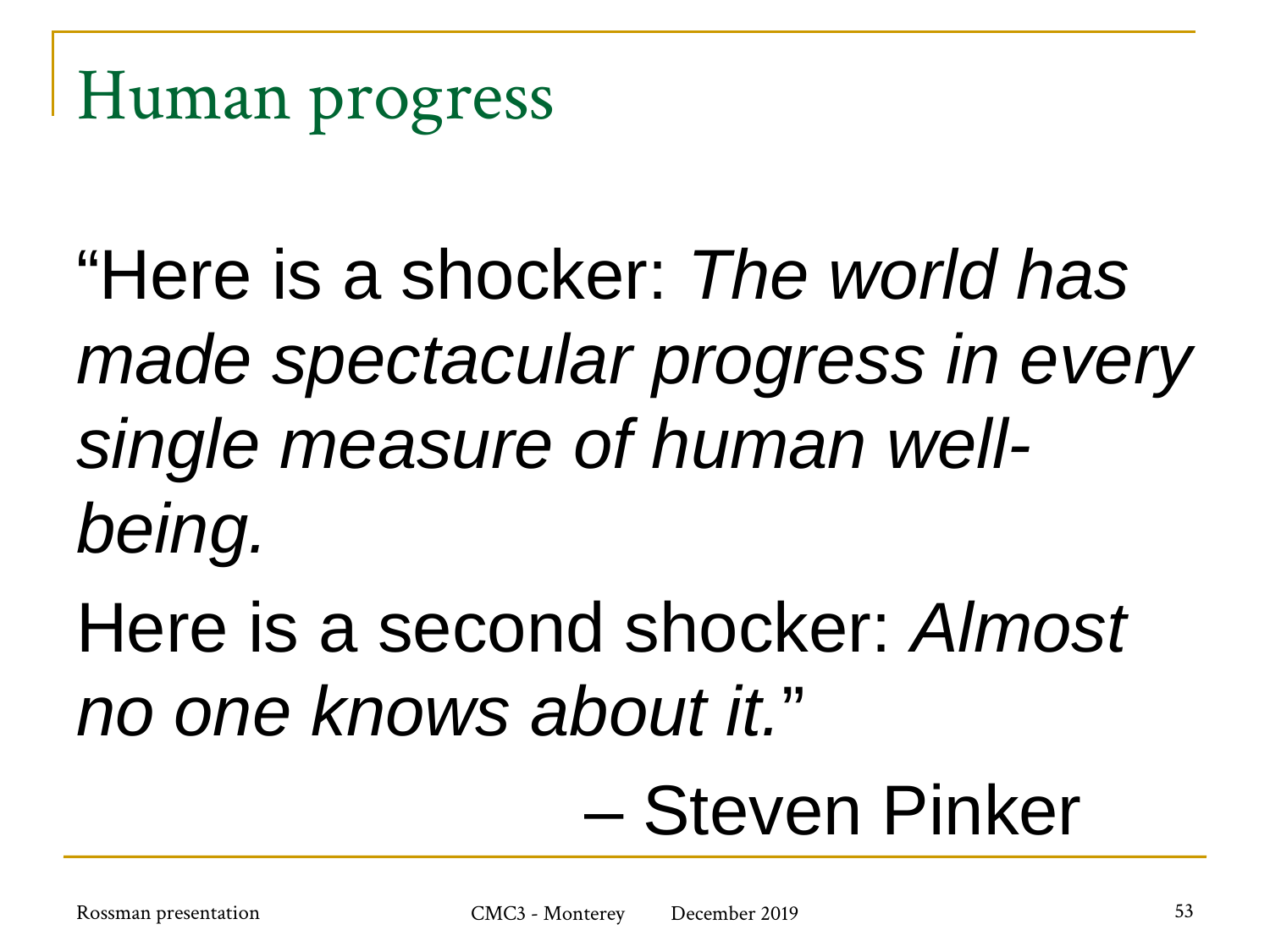

# Human progress
“Here is a shocker: The world has made spectacular progress in every single measure of human well-being.
Here is a second shocker: Almost no one knows about it.”
				‒ Steven Pinker
Rossman presentation
53
CMC3 - Monterey          December 2019